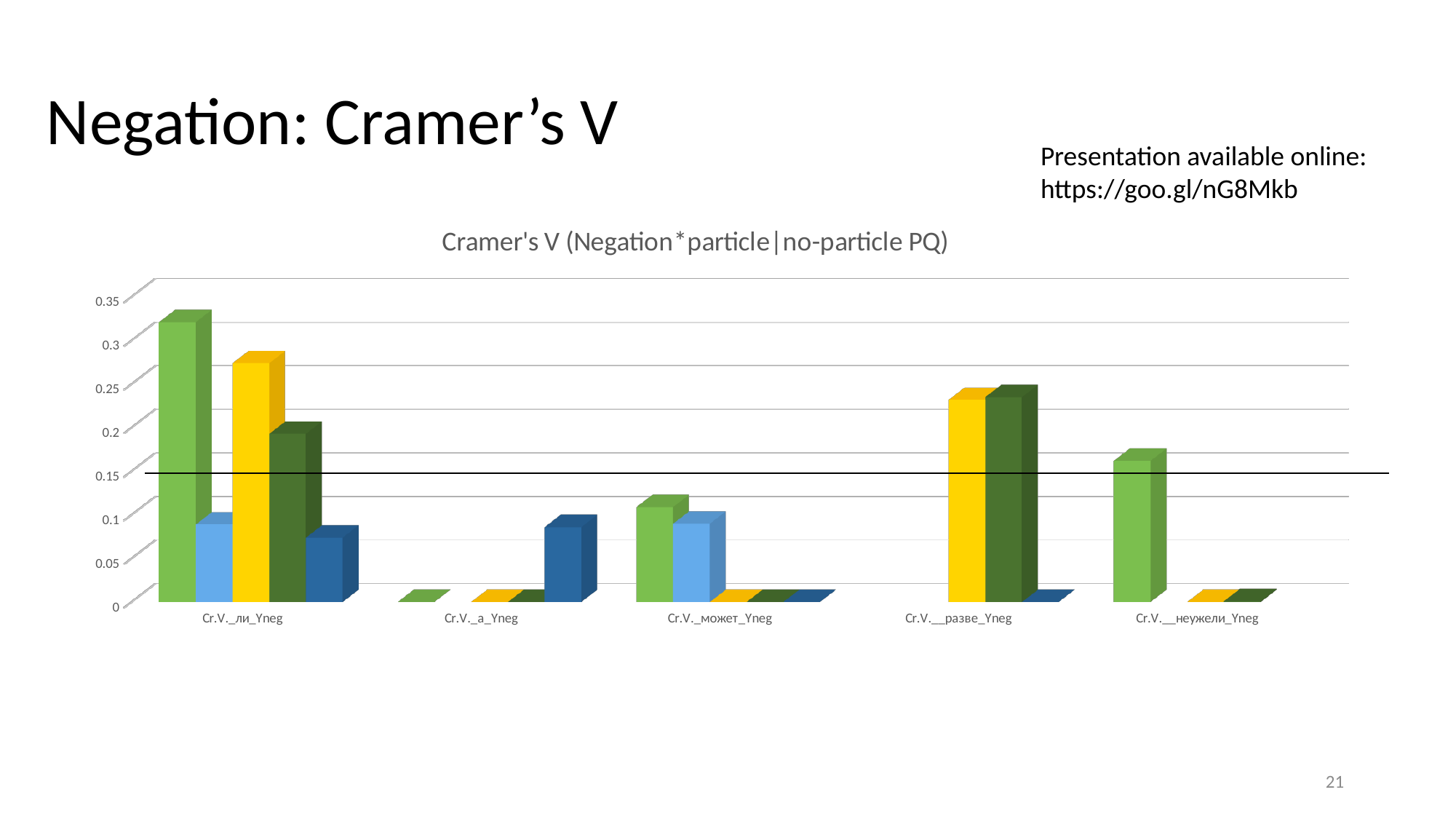

# Negation: Cramer’s V
Presentation available online: https://goo.gl/nG8Mkb

[unsupported chart]

21